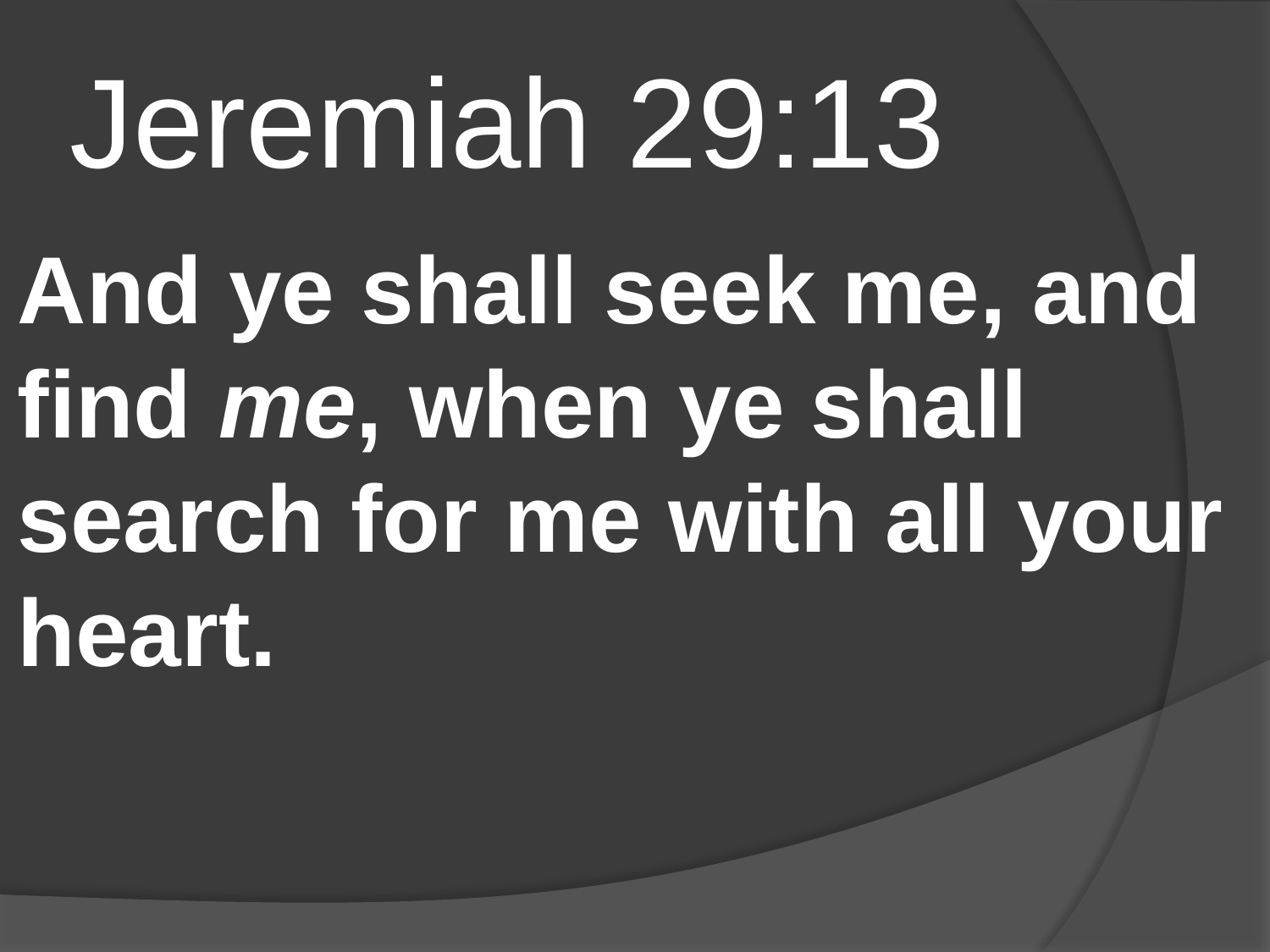

# Jeremiah 29:13
And ye shall seek me, and find me, when ye shall search for me with all your heart.